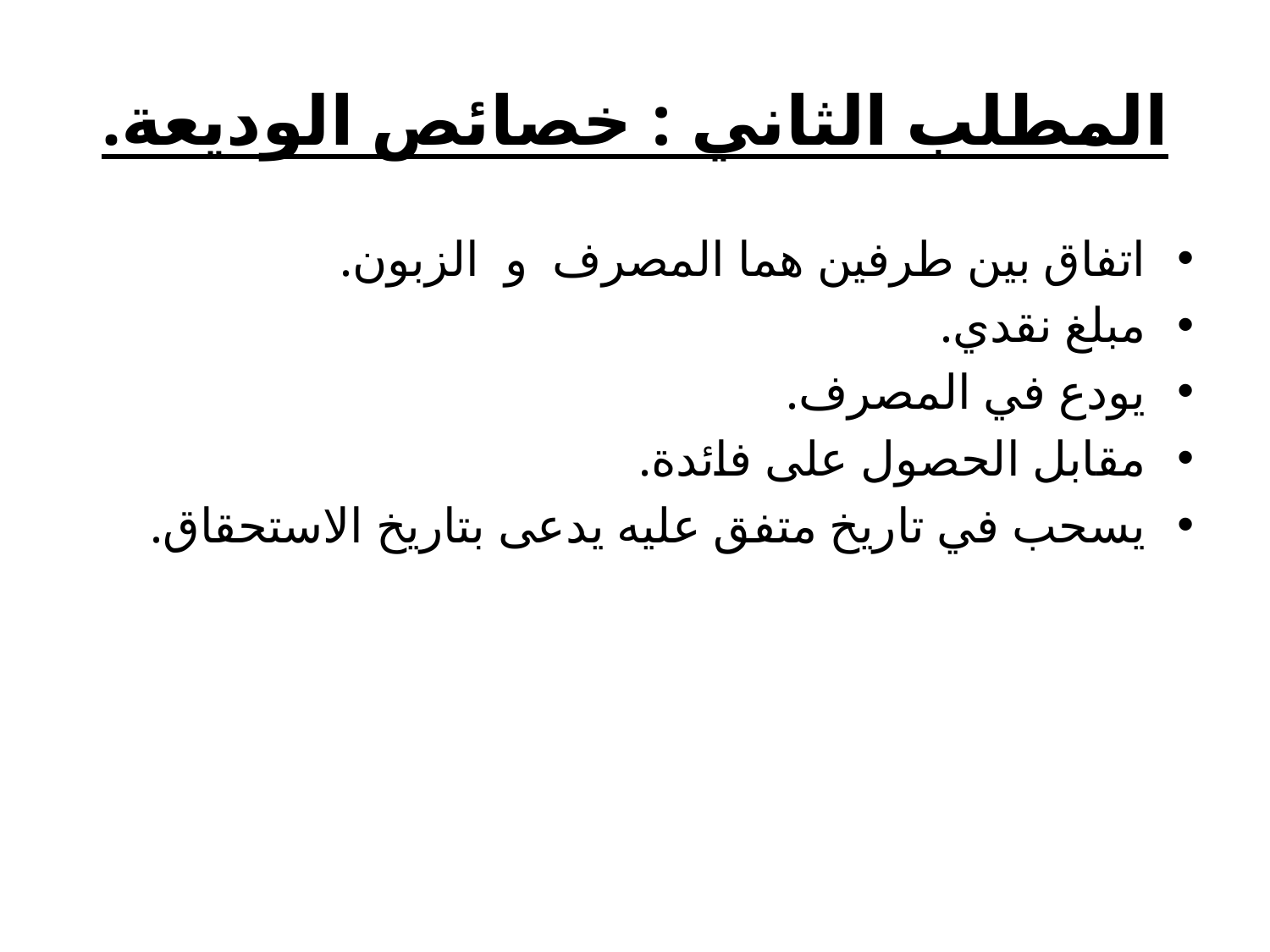

# المطلب الثاني : خصائص الوديعة.
اتفاق بين طرفين هما المصرف  و  الزبون.
مبلغ نقدي.
يودع في المصرف.
مقابل الحصول على فائدة.
يسحب في تاريخ متفق عليه يدعى بتاريخ الاستحقاق.